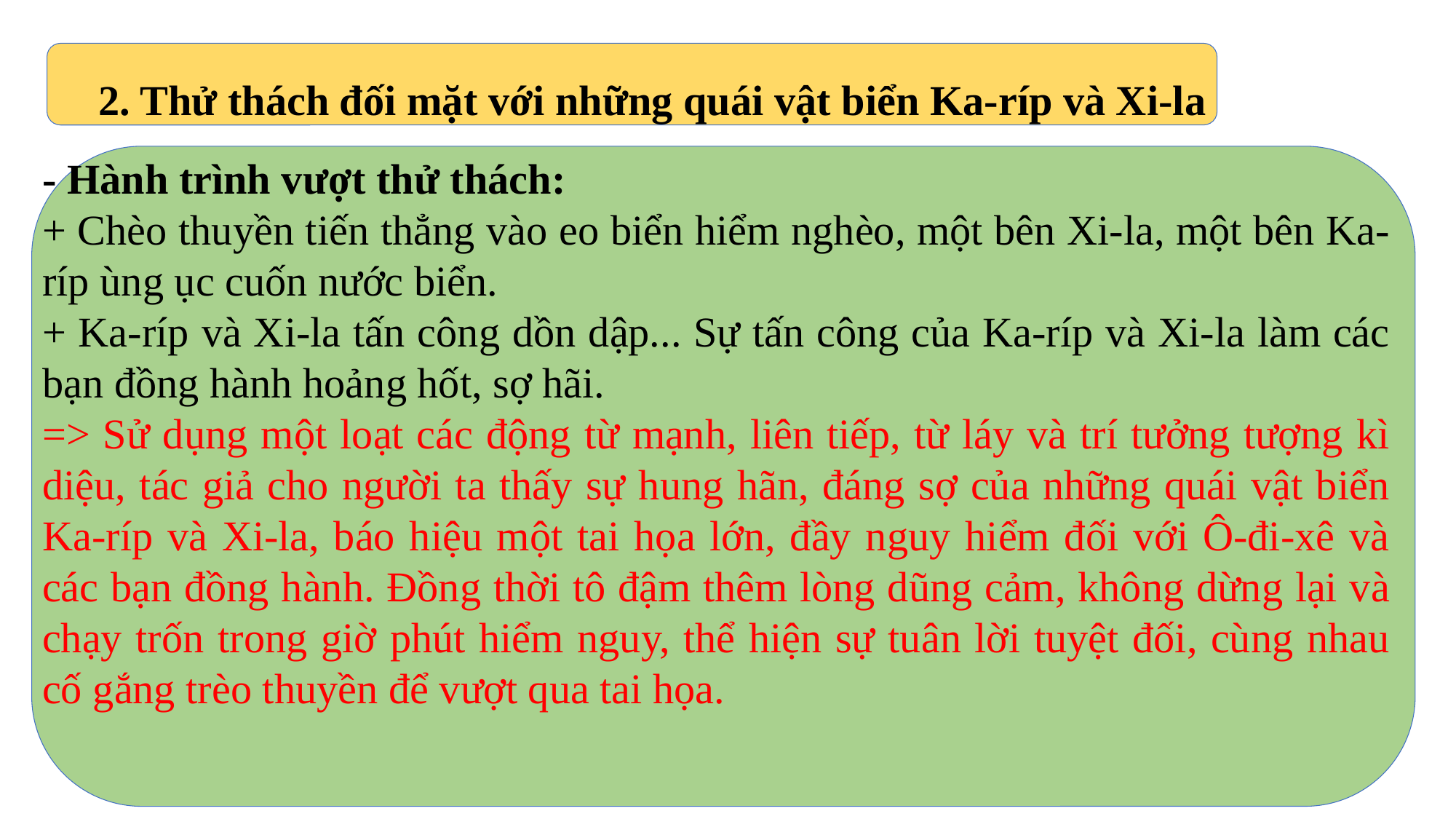

2. Thử thách đối mặt với những quái vật biển Ka-ríp và Xi-la

- Hành trình vượt thử thách:
+ Chèo thuyền tiến thẳng vào eo biển hiểm nghèo, một bên Xi-la, một bên Ka-ríp ùng ục cuốn nước biển.
+ Ka-ríp và Xi-la tấn công dồn dập... Sự tấn công của Ka-ríp và Xi-la làm các bạn đồng hành hoảng hốt, sợ hãi.
=> Sử dụng một loạt các động từ mạnh, liên tiếp, từ láy và trí tưởng tượng kì diệu, tác giả cho người ta thấy sự hung hãn, đáng sợ của những quái vật biển Ka-ríp và Xi-la, báo hiệu một tai họa lớn, đầy nguy hiểm đối với Ô-đi-xê và các bạn đồng hành. Đồng thời tô đậm thêm lòng dũng cảm, không dừng lại và chạy trốn trong giờ phút hiểm nguy, thể hiện sự tuân lời tuyệt đối, cùng nhau cố gắng trèo thuyền để vượt qua tai họa.